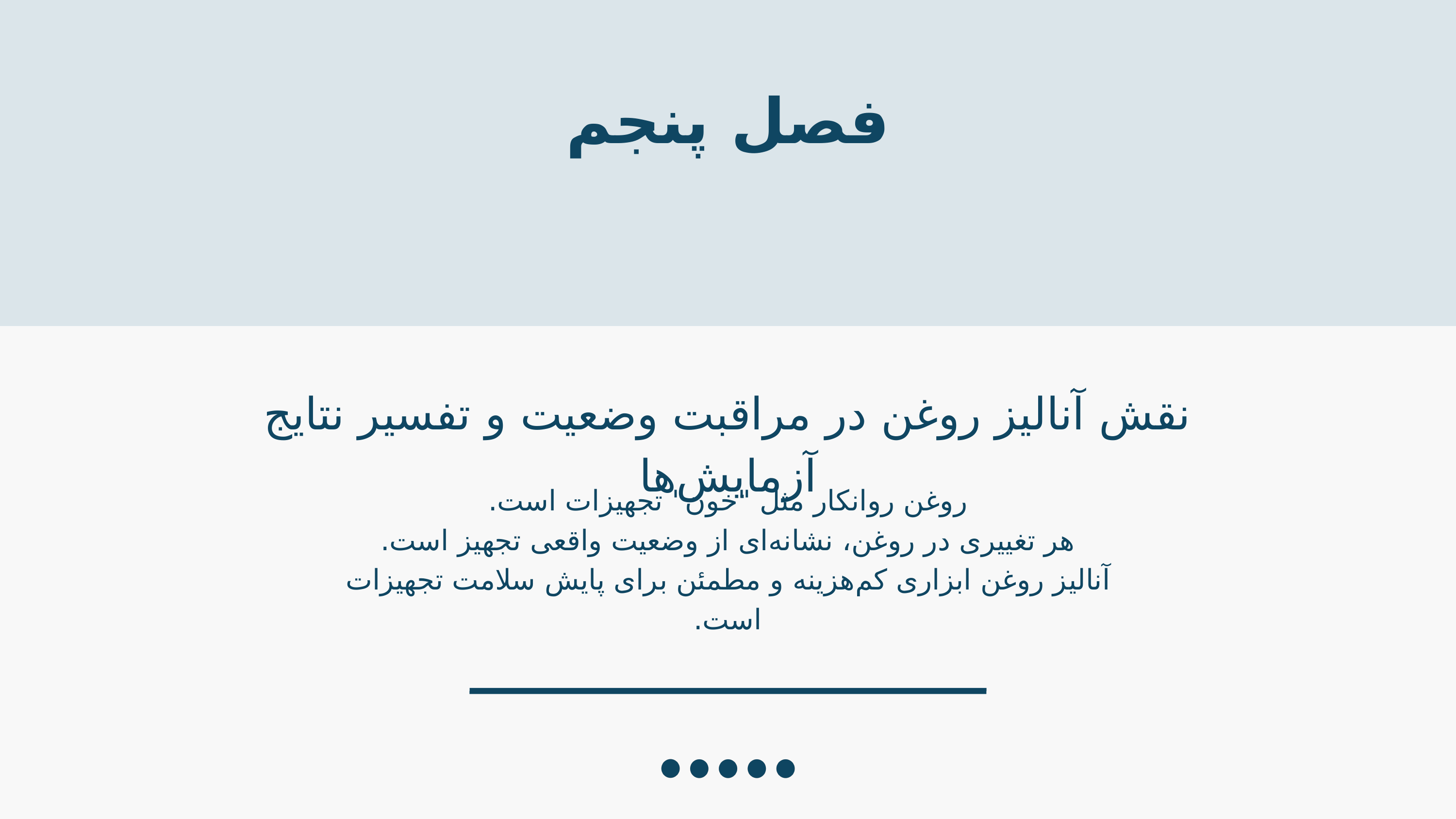

فصل پنجم
نقش آنالیز روغن در مراقبت وضعیت و تفسیر نتایج آزمایش‌ها
روغن روانکار مثل "خون" تجهیزات است.
هر تغییری در روغن، نشانه‌ای از وضعیت واقعی تجهیز است.
آنالیز روغن ابزاری کم‌هزینه و مطمئن برای پایش سلامت تجهیزات است.